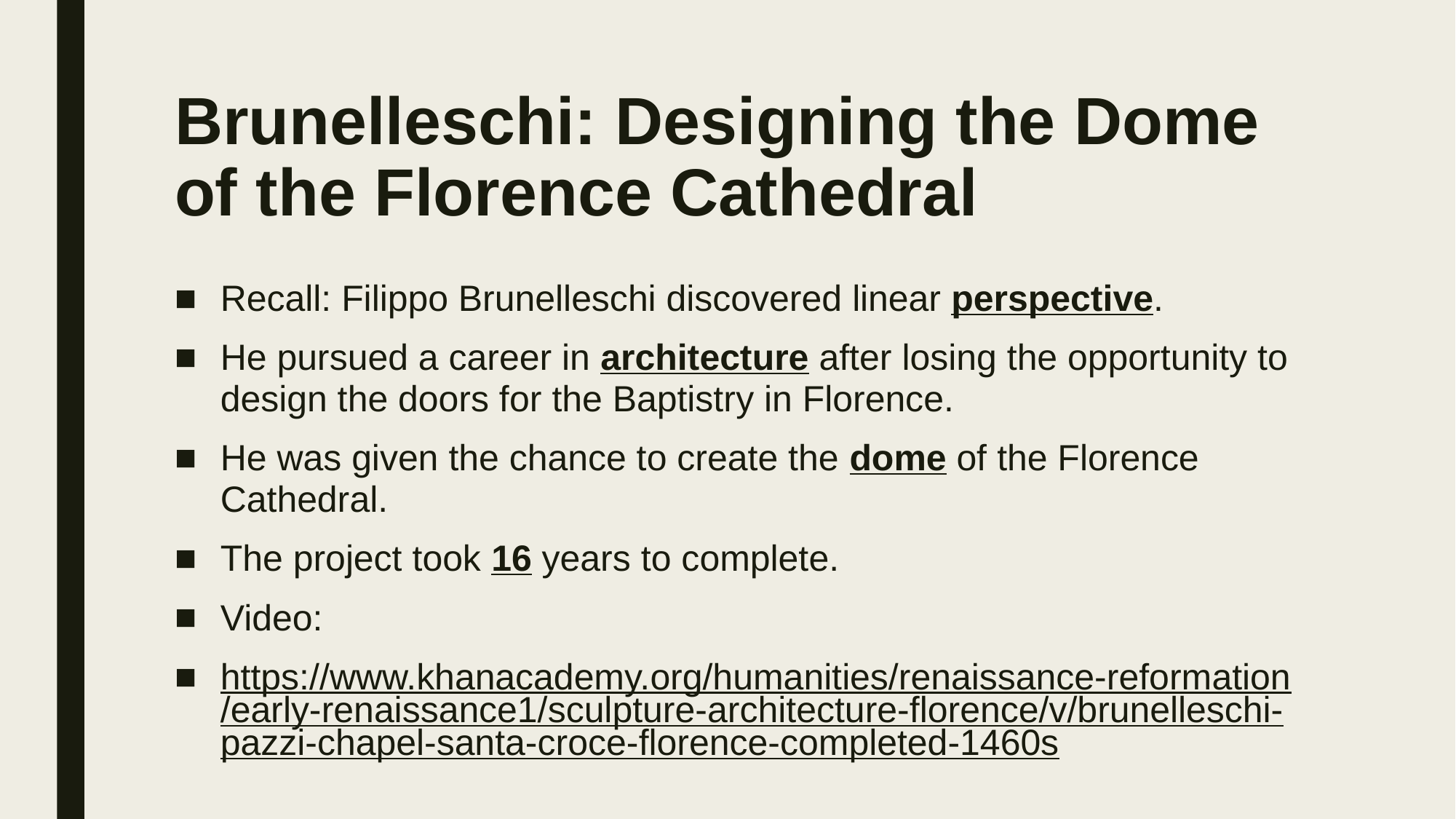

# Brunelleschi: Designing the Dome of the Florence Cathedral
Recall: Filippo Brunelleschi discovered linear perspective.
He pursued a career in architecture after losing the opportunity to design the doors for the Baptistry in Florence.
He was given the chance to create the dome of the Florence Cathedral.
The project took 16 years to complete.
Video:
https://www.khanacademy.org/humanities/renaissance-reformation/early-renaissance1/sculpture-architecture-florence/v/brunelleschi-pazzi-chapel-santa-croce-florence-completed-1460s